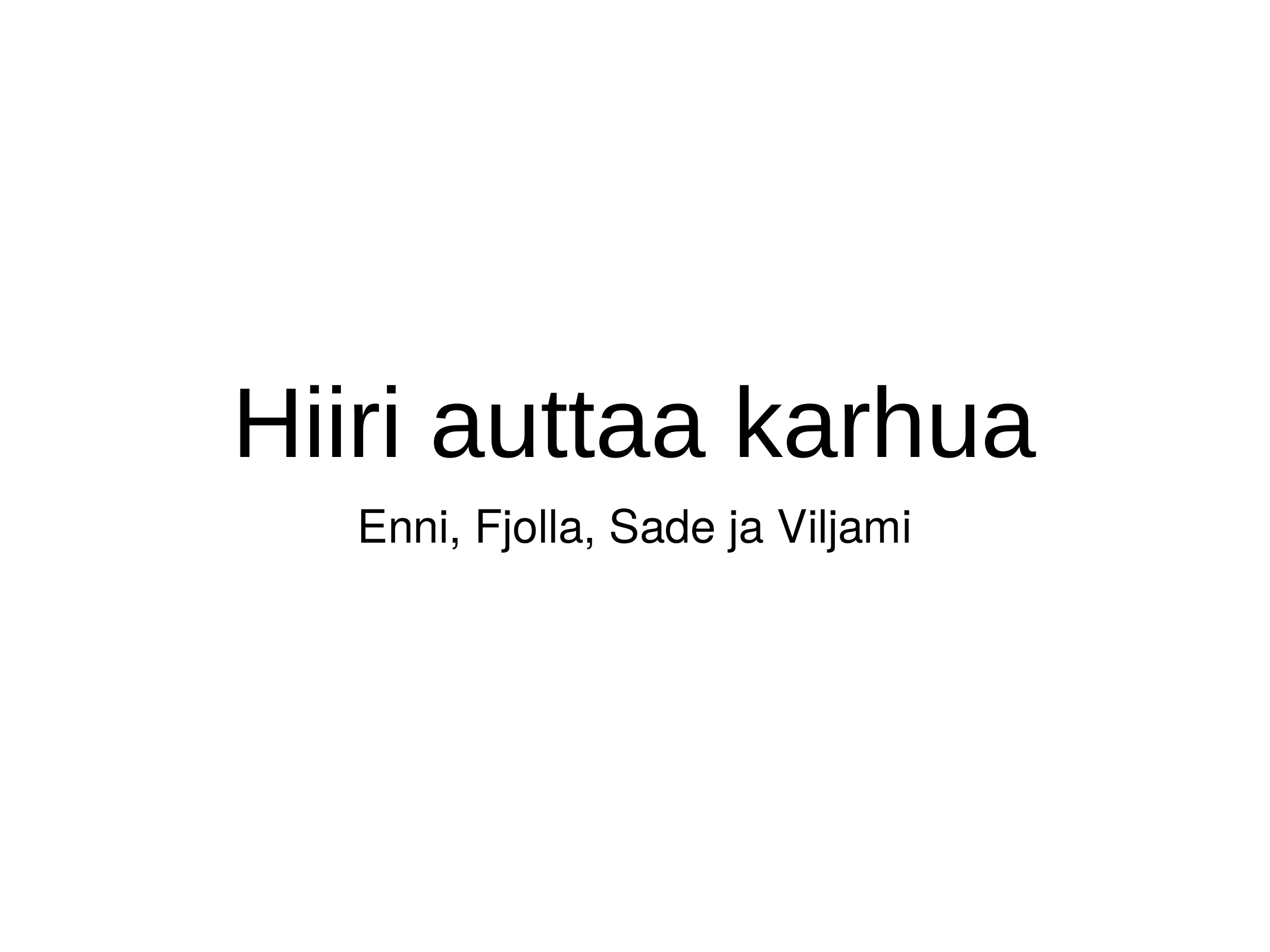

# Hiiri auttaa karhua
Enni, Fjolla, Sade ja Viljami